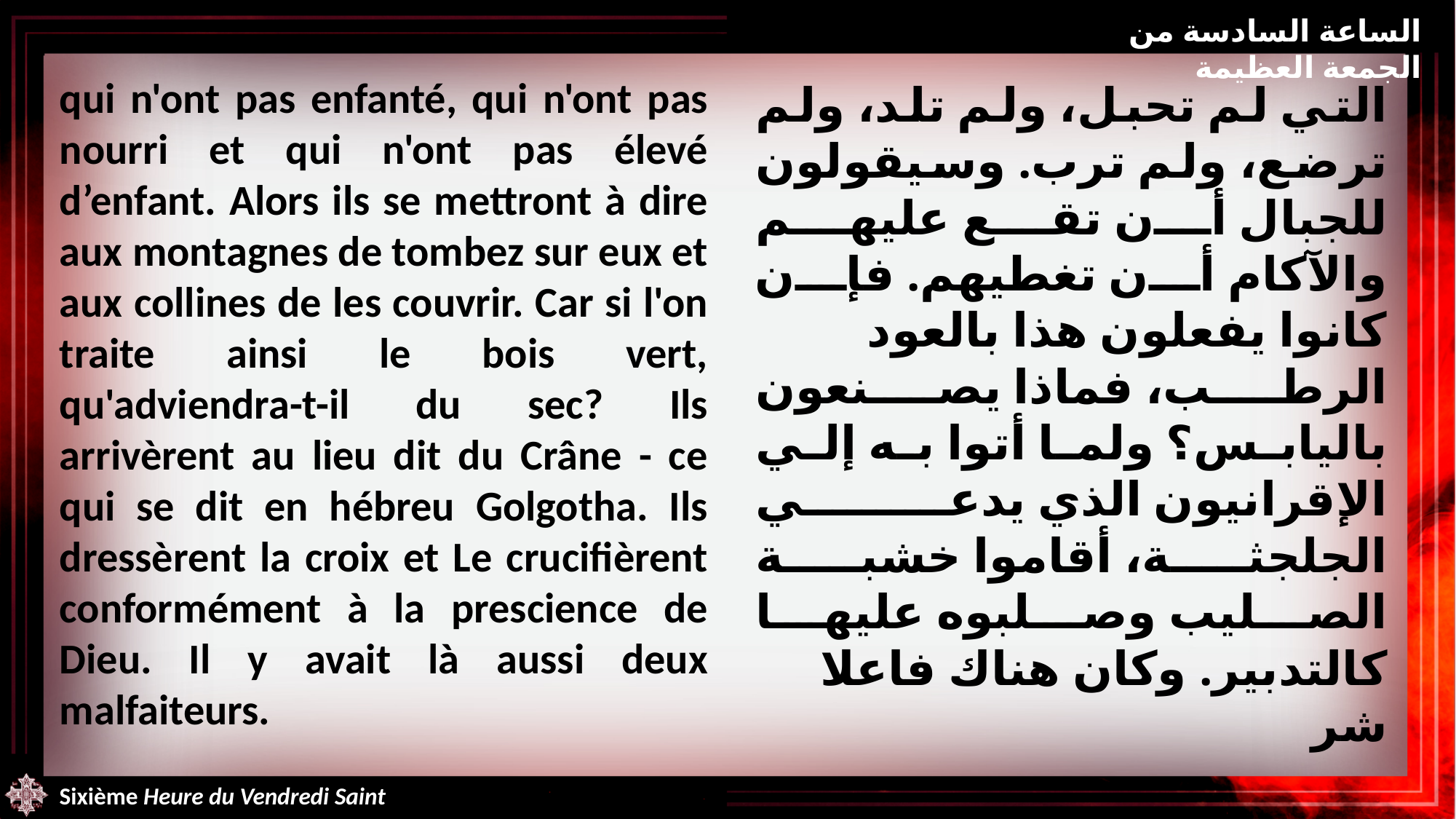

الساعة السادسة من الجمعة العظيمة
qui n'ont pas enfanté, qui n'ont pas nourri et qui n'ont pas élevé d’enfant. Alors ils se mettront à dire aux montagnes de tombez sur eux et aux collines de les couvrir. Car si l'on traite ainsi le bois vert, qu'adviendra-t-il du sec? Ils arrivèrent au lieu dit du Crâne - ce qui se dit en hébreu Golgotha. Ils dressèrent la croix et Le crucifièrent conformément à la prescience de Dieu. Il y avait là aussi deux malfaiteurs.
التي لم تحبل، ولم تلد، ولم ترضع، ولم ترب. وسيقولون للجبال أن تقع عليهم والآكام أن تغطيهم. فإن كانوا يفعلون هذا بالعود الرطب، فماذا يصنعون باليابس؟ ولما أتوا به إلي الإقرانيون الذي يدعي الجلجثة، أقاموا خشبة الصليب وصلبوه عليها كالتدبير. وكان هناك فاعلا شر
Sixième Heure du Vendredi Saint